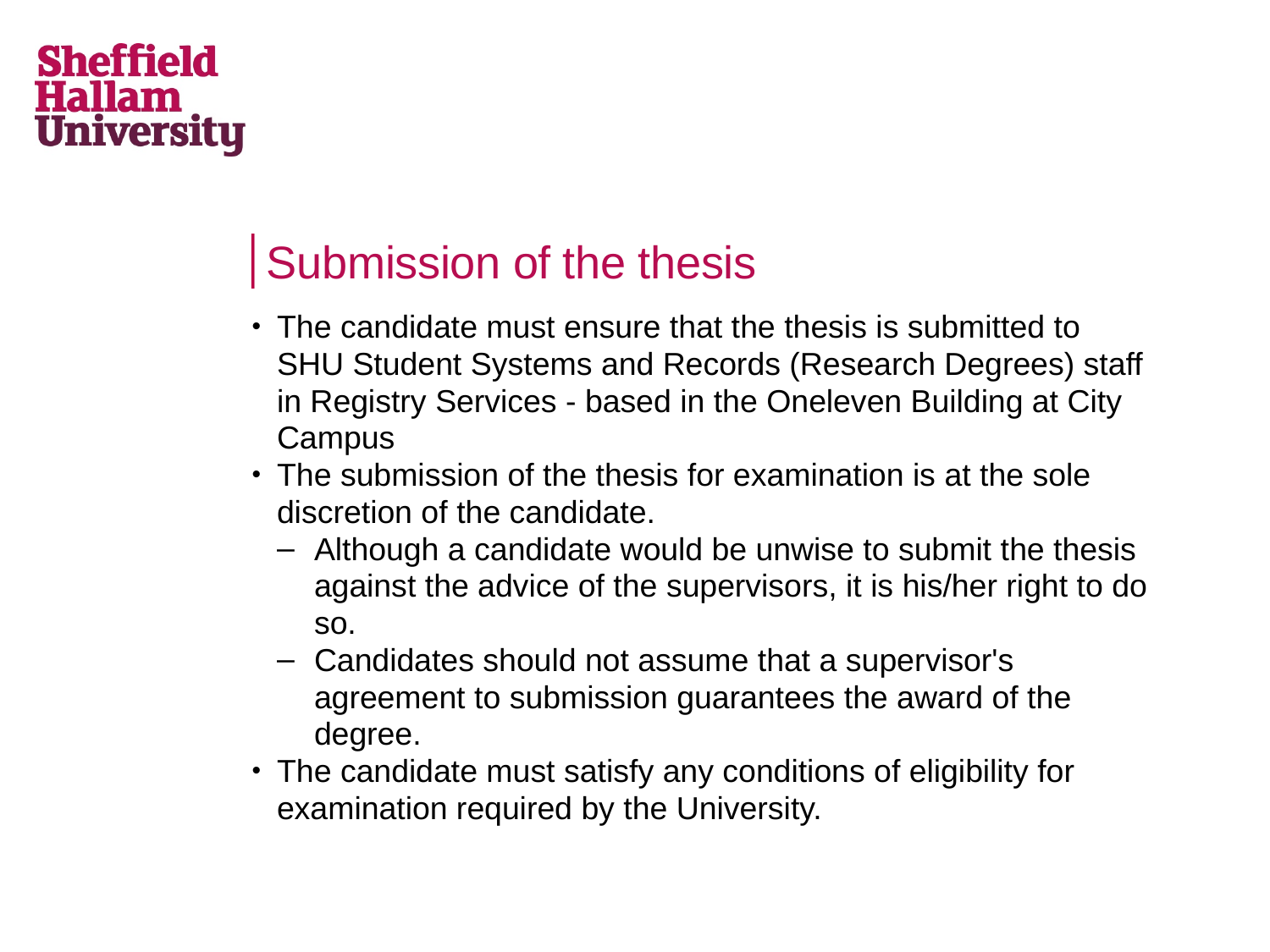

# Submission of the thesis
The candidate must ensure that the thesis is submitted to SHU Student Systems and Records (Research Degrees) staff in Registry Services - based in the Oneleven Building at City Campus
The submission of the thesis for examination is at the sole discretion of the candidate.
Although a candidate would be unwise to submit the thesis against the advice of the supervisors, it is his/her right to do so.
Candidates should not assume that a supervisor's agreement to submission guarantees the award of the degree.
The candidate must satisfy any conditions of eligibility for examination required by the University.